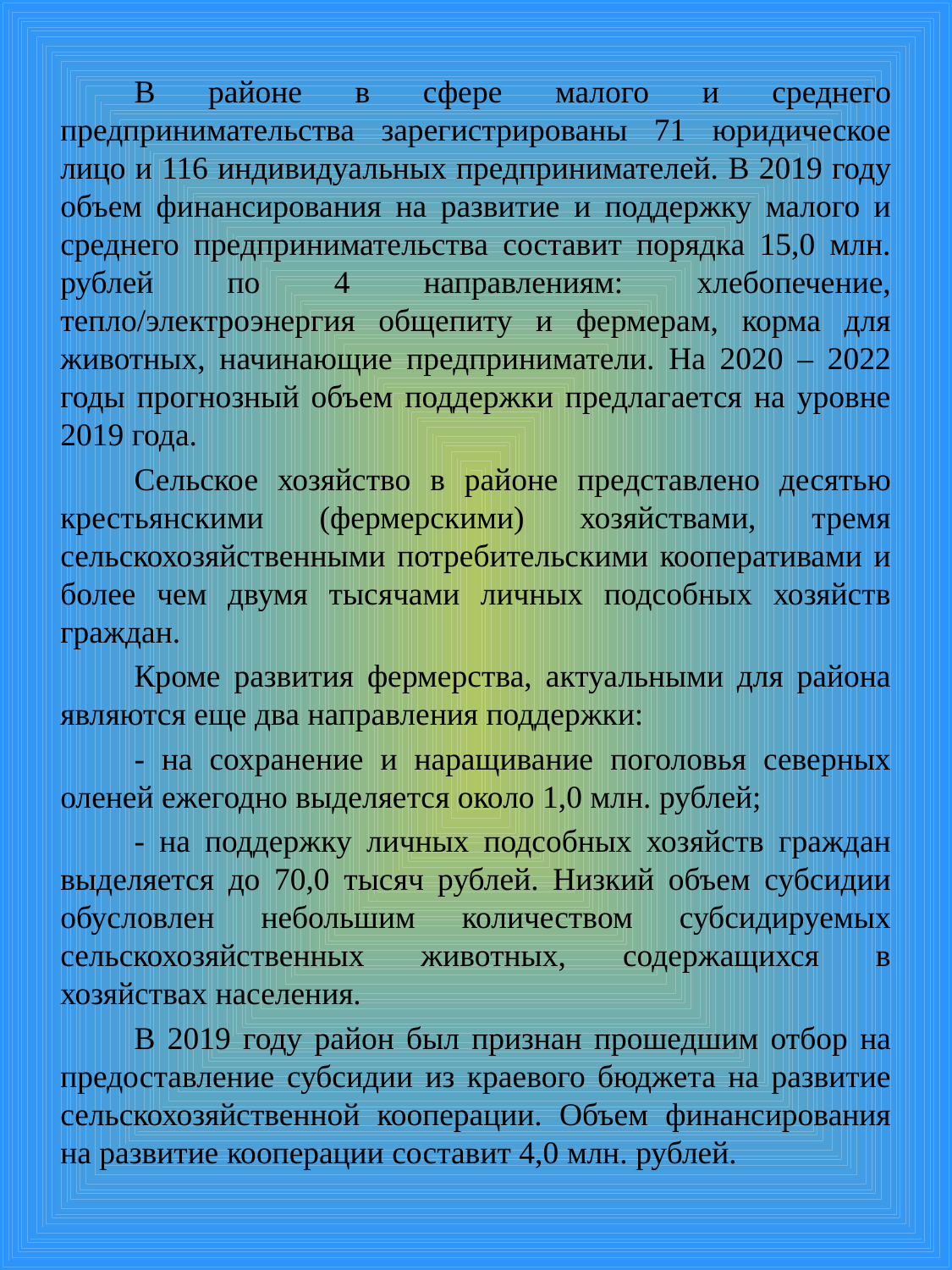

В районе в сфере малого и среднего предпринимательства зарегистрированы 71 юридическое лицо и 116 индивидуальных предпринимателей. В 2019 году объем финансирования на развитие и поддержку малого и среднего предпринимательства составит порядка 15,0 млн. рублей по 4 направлениям: хлебопечение, тепло/электроэнергия общепиту и фермерам, корма для животных, начинающие предприниматели. На 2020 – 2022 годы прогнозный объем поддержки предлагается на уровне 2019 года.
Сельское хозяйство в районе представлено десятью крестьянскими (фермерскими) хозяйствами, тремя сельскохозяйственными потребительскими кооперативами и более чем двумя тысячами личных подсобных хозяйств граждан.
Кроме развития фермерства, актуальными для района являются еще два направления поддержки:
- на сохранение и наращивание поголовья северных оленей ежегодно выделяется около 1,0 млн. рублей;
- на поддержку личных подсобных хозяйств граждан выделяется до 70,0 тысяч рублей. Низкий объем субсидии обусловлен небольшим количеством субсидируемых сельскохозяйственных животных, содержащихся в хозяйствах населения.
В 2019 году район был признан прошедшим отбор на предоставление субсидии из краевого бюджета на развитие сельскохозяйственной кооперации. Объем финансирования на развитие кооперации составит 4,0 млн. рублей.